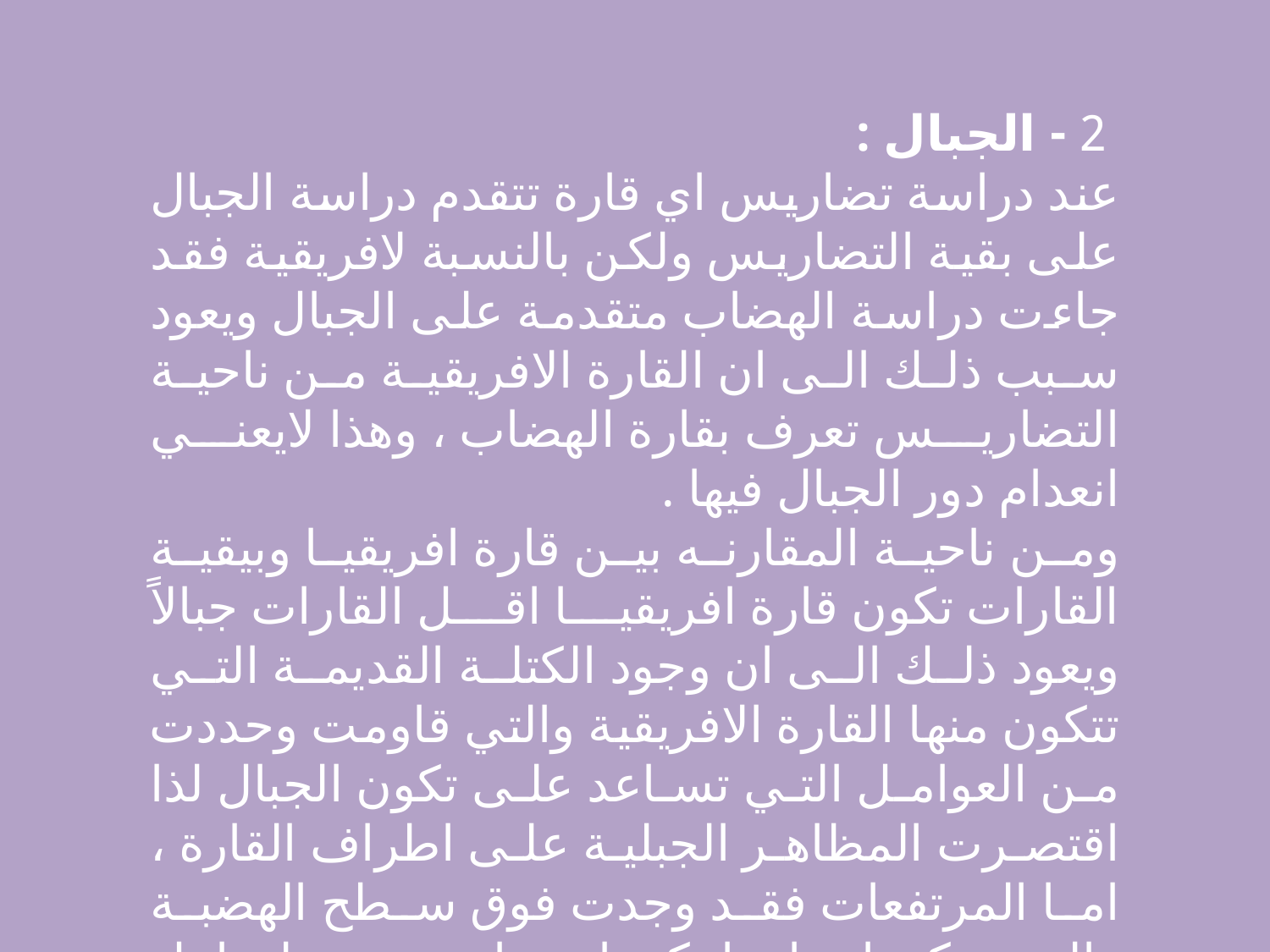

2 - الجبال :
عند دراسة تضاريس اي قارة تتقدم دراسة الجبال على بقية التضاريس ولكن بالنسبة لافريقية فقد جاءت دراسة الهضاب متقدمة على الجبال ويعود سبب ذلك الى ان القارة الافريقية من ناحية التضاريس تعرف بقارة الهضاب ، وهذا لايعني انعدام دور الجبال فيها .
ومن ناحية المقارنه بين قارة افريقيا وبيقية القارات تكون قارة افريقيا اقل القارات جبالاً ويعود ذلك الى ان وجود الكتلة القديمة التي تتكون منها القارة الافريقية والتي قاومت وحددت من العوامل التي تساعد على تكون الجبال لذا اقتصرت المظاهر الجبلية على اطراف القارة ، اما المرتفعات فقد وجدت فوق سطح الهضبة والتي يمكن اعتبارها تكوينات جاءت نتيجة لعوامل التعرية . ومن الجبال في قارة افريقيا :